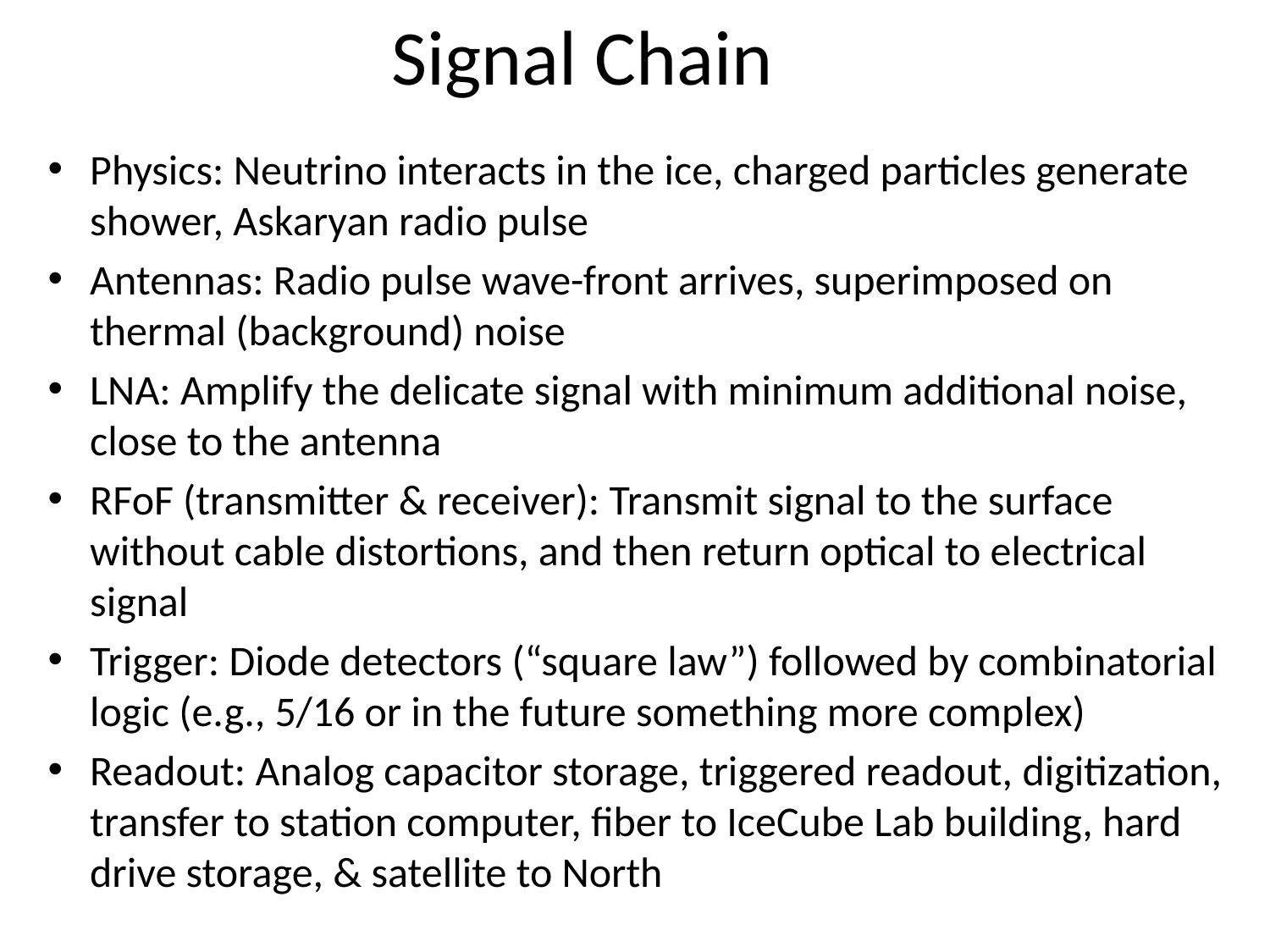

# Signal Chain
Physics: Neutrino interacts in the ice, charged particles generate shower, Askaryan radio pulse
Antennas: Radio pulse wave-front arrives, superimposed on thermal (background) noise
LNA: Amplify the delicate signal with minimum additional noise, close to the antenna
RFoF (transmitter & receiver): Transmit signal to the surface without cable distortions, and then return optical to electrical signal
Trigger: Diode detectors (“square law”) followed by combinatorial logic (e.g., 5/16 or in the future something more complex)
Readout: Analog capacitor storage, triggered readout, digitization, transfer to station computer, fiber to IceCube Lab building, hard drive storage, & satellite to North